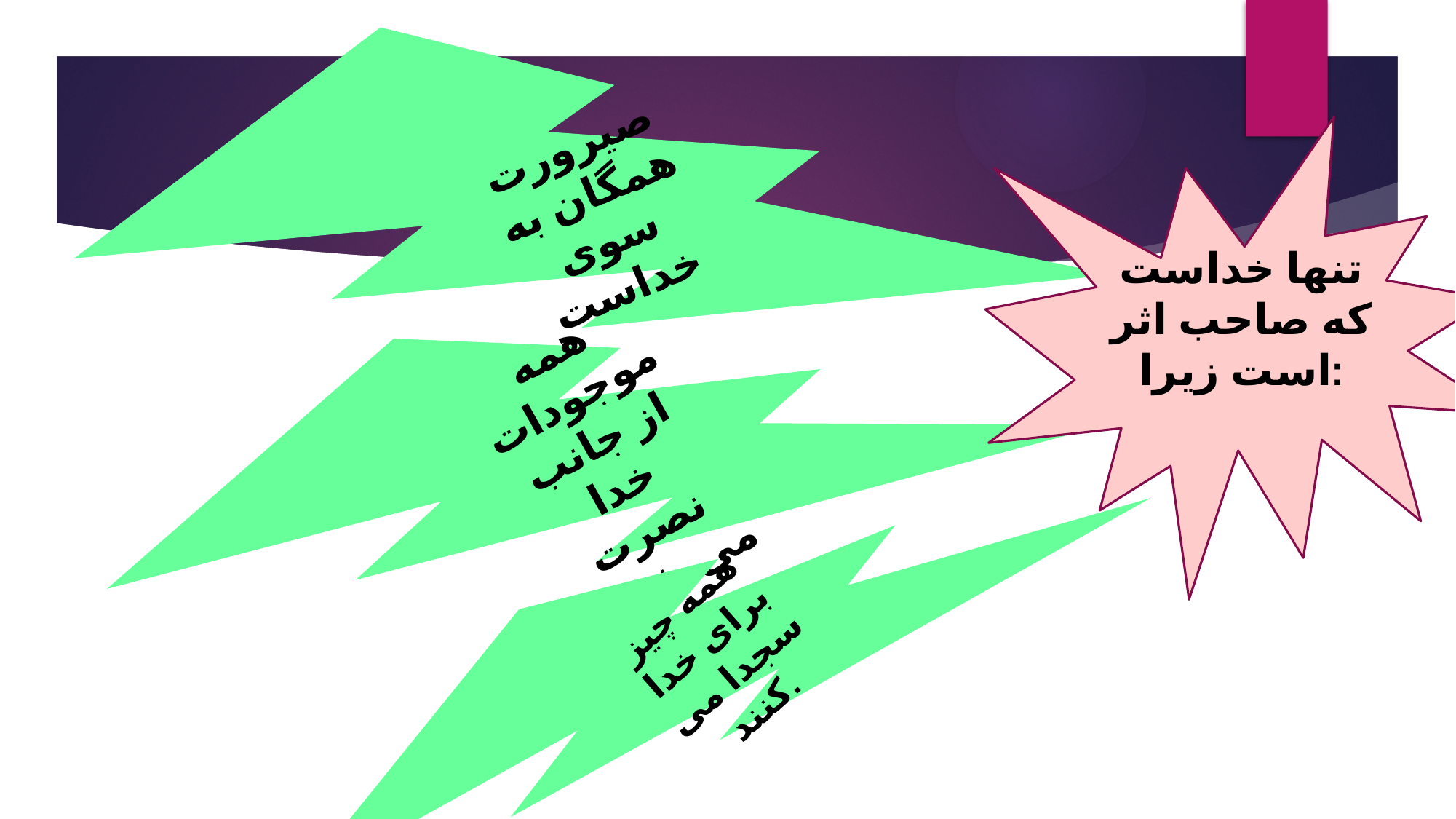

صیرورت همگان به سوی خداست
#
تنها خداست که صاحب اثر است زیرا:

همه موجودات از جانب خدا نصرت می شوند

همه چیز برای خدا سجدا می کنند.